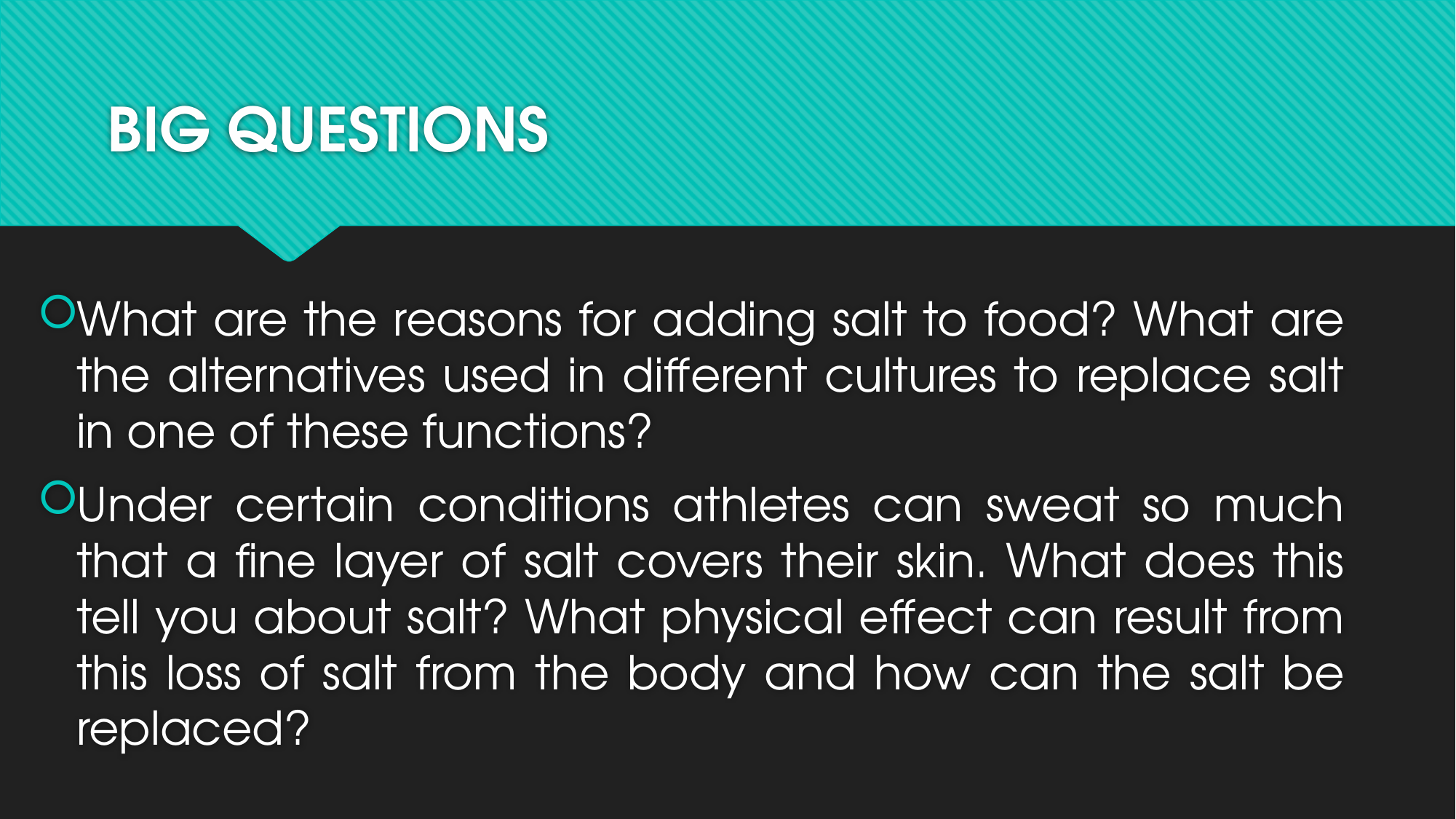

# BIG QUESTIONS
What are the reasons for adding salt to food? What are the alternatives used in different cultures to replace salt in one of these functions?
Under certain conditions athletes can sweat so much that a fine layer of salt covers their skin. What does this tell you about salt? What physical effect can result from this loss of salt from the body and how can the salt be replaced?